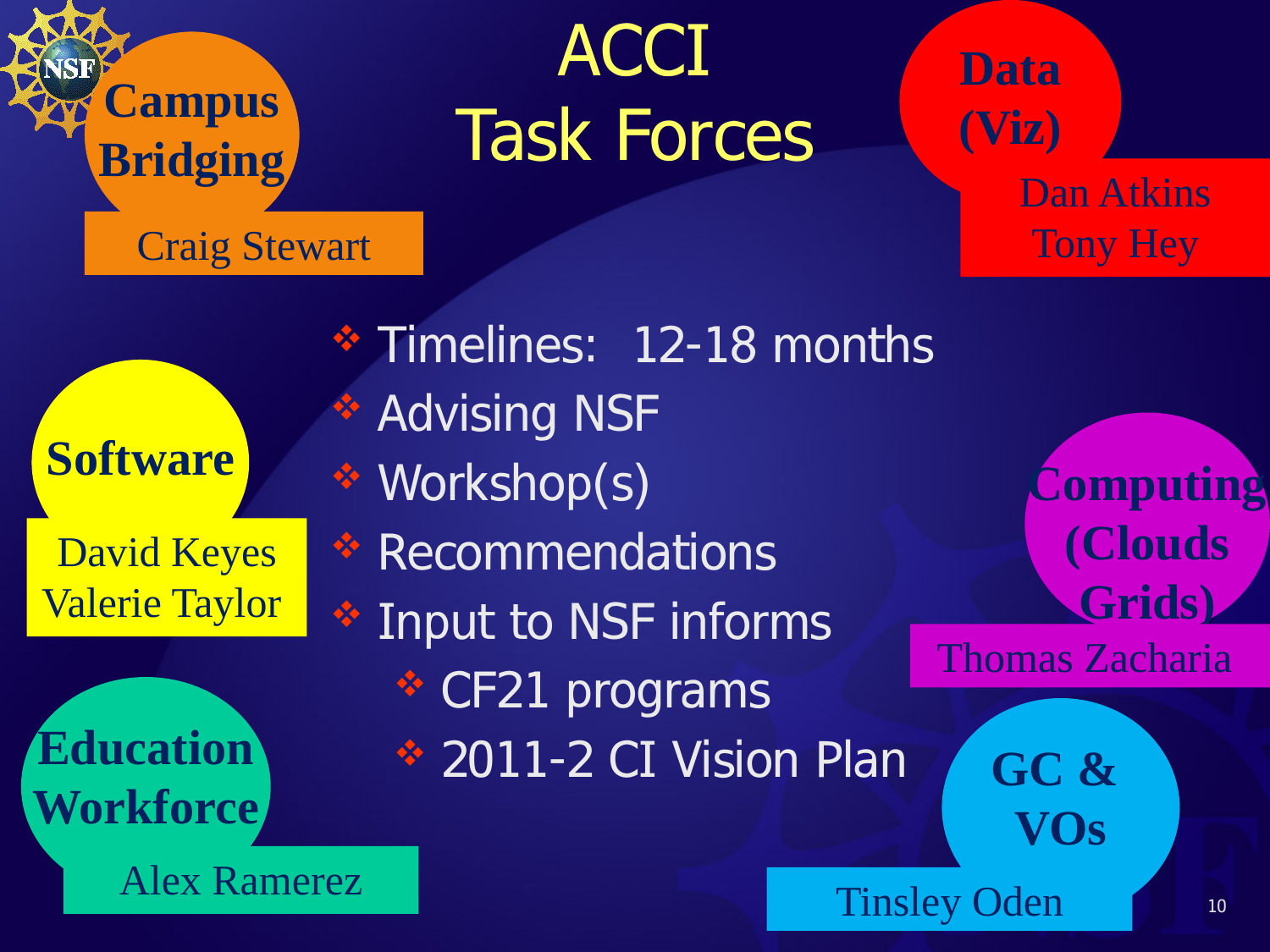

Data
(Viz)
# ACCI Task Forces
Campus
Bridging
Dan Atkins
Tony Hey
Craig Stewart
Timelines:  12-18 months
Advising NSF
Workshop(s)
Recommendations
Input to NSF informs
CF21 programs
2011-2 CI Vision Plan

Software
Computing
(Clouds
Grids)
David Keyes
Valerie Taylor
Thomas Zacharia
Education
Workforce
GC &
VOs
Alex Ramerez
Tinsley Oden